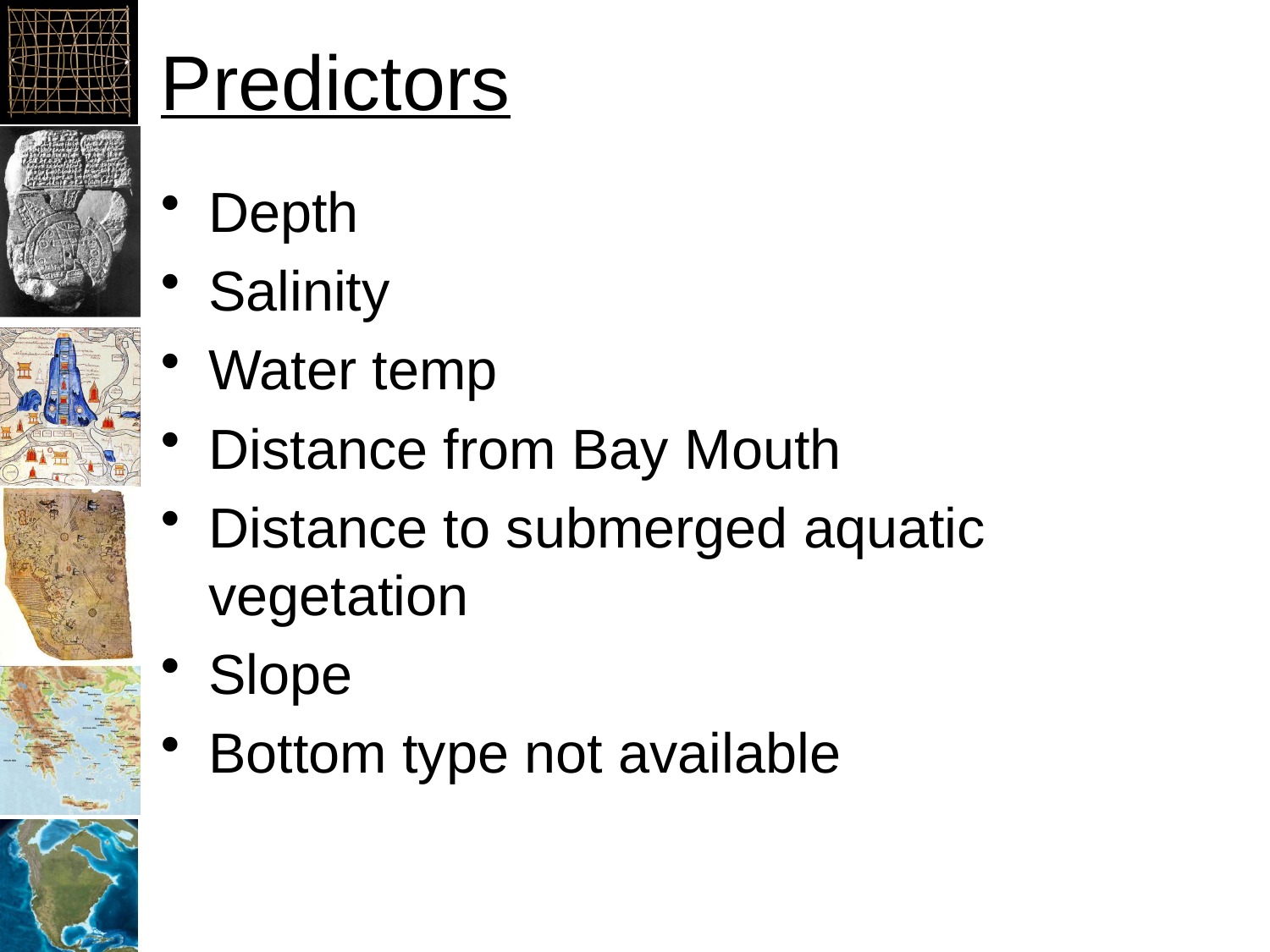

# Predictors
Depth
Salinity
Water temp
Distance from Bay Mouth
Distance to submerged aquatic vegetation
Slope
Bottom type not available